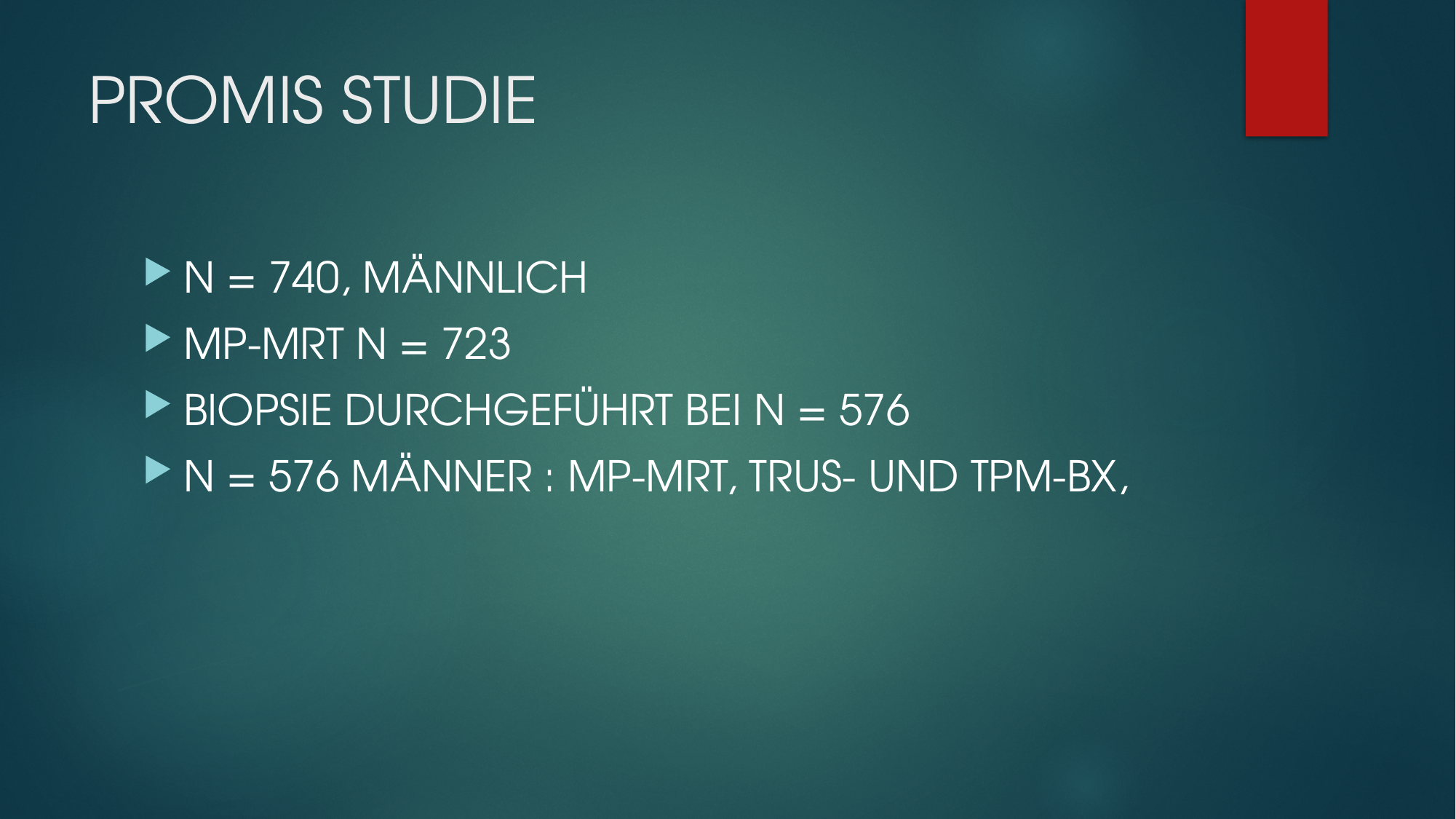

# PROMIS STUDIE
N = 740, MÄNNLICH
MP-MRT N = 723
BIOPSIE DURCHGEFÜHRT BEI N = 576
N = 576 MÄNNER : MP-MRT, TRUS- UND TPM-BX,